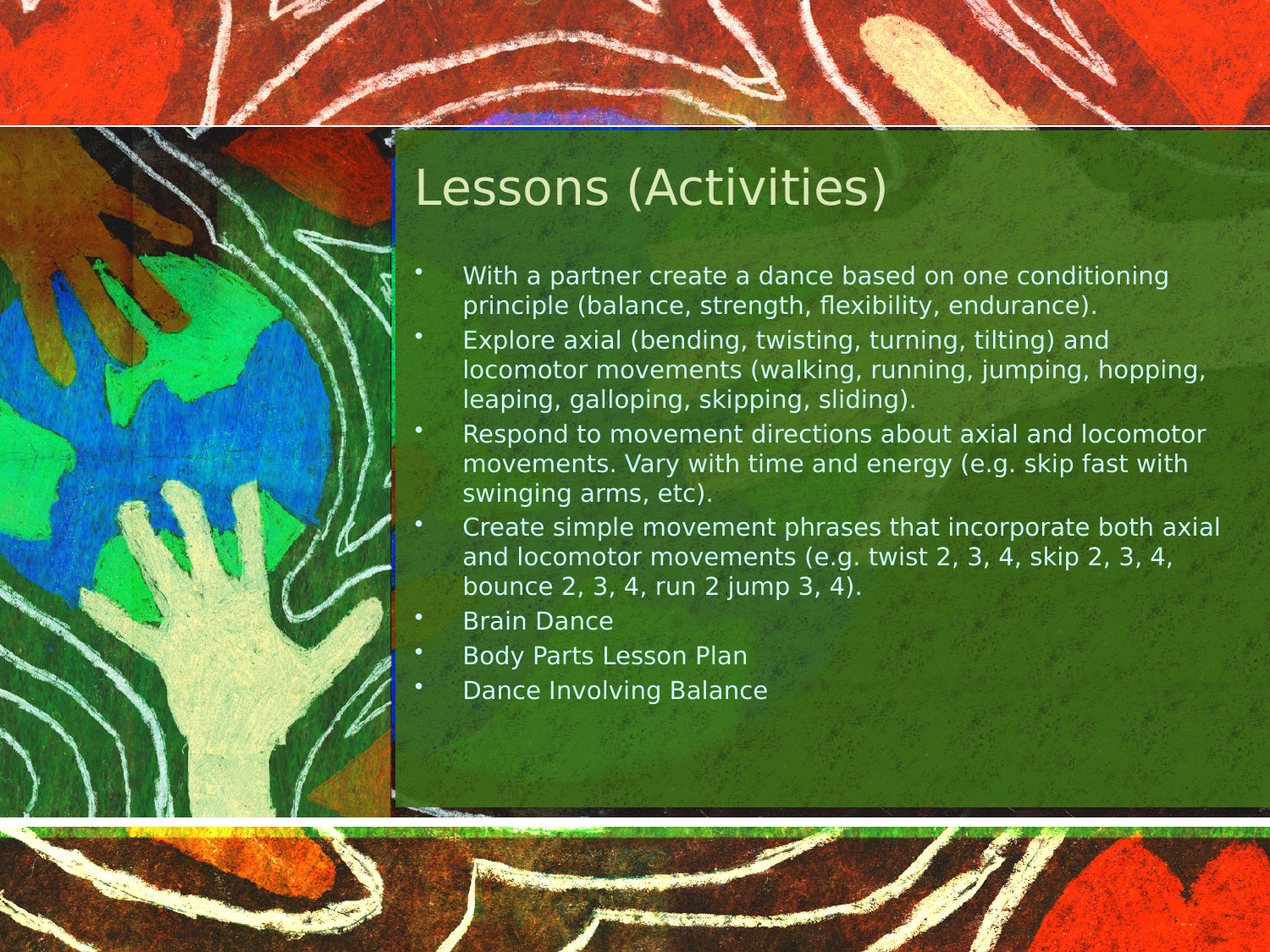

# Lessons (Activities)
With a partner create a dance based on one conditioning principle (balance, strength, flexibility, endurance).
Explore axial (bending, twisting, turning, tilting) and locomotor movements (walking, running, jumping, hopping, leaping, galloping, skipping, sliding).
Respond to movement directions about axial and locomotor movements. Vary with time and energy (e.g. skip fast with swinging arms, etc).
Create simple movement phrases that incorporate both axial and locomotor movements (e.g. twist 2, 3, 4, skip 2, 3, 4, bounce 2, 3, 4, run 2 jump 3, 4).
Brain Dance
Body Parts Lesson Plan
Dance Involving Balance